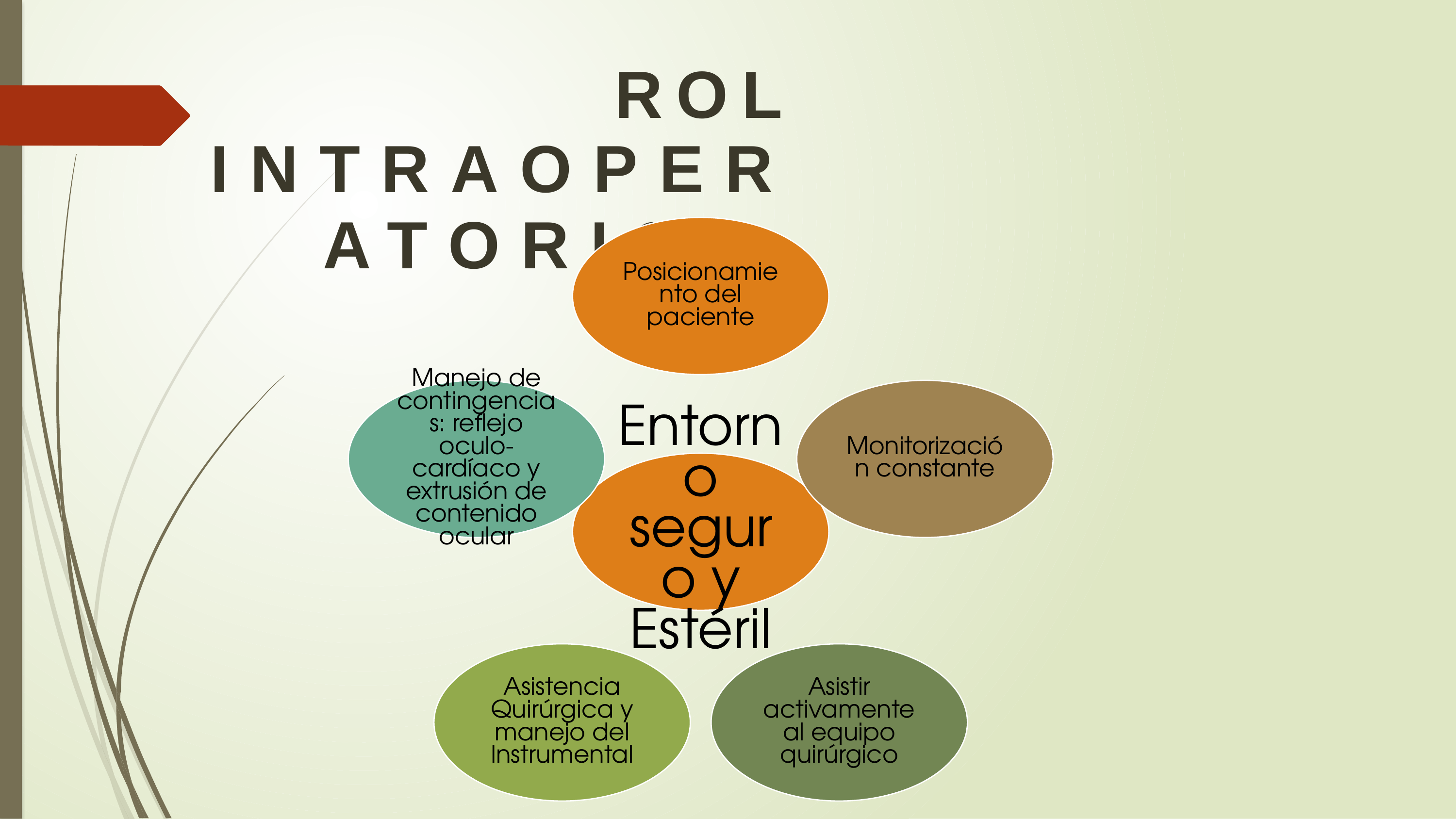

ROL
INTRAOPERATORIO
Entorno seguro y Estéril
Monitorización constante
Asistir activamente al equipo quirúrgico
Asistencia Quirúrgica y manejo del Instrumental
Manejo de contingencias: reflejo oculo-cardíaco y extrusión de contenido ocular
Posicionamiento del paciente